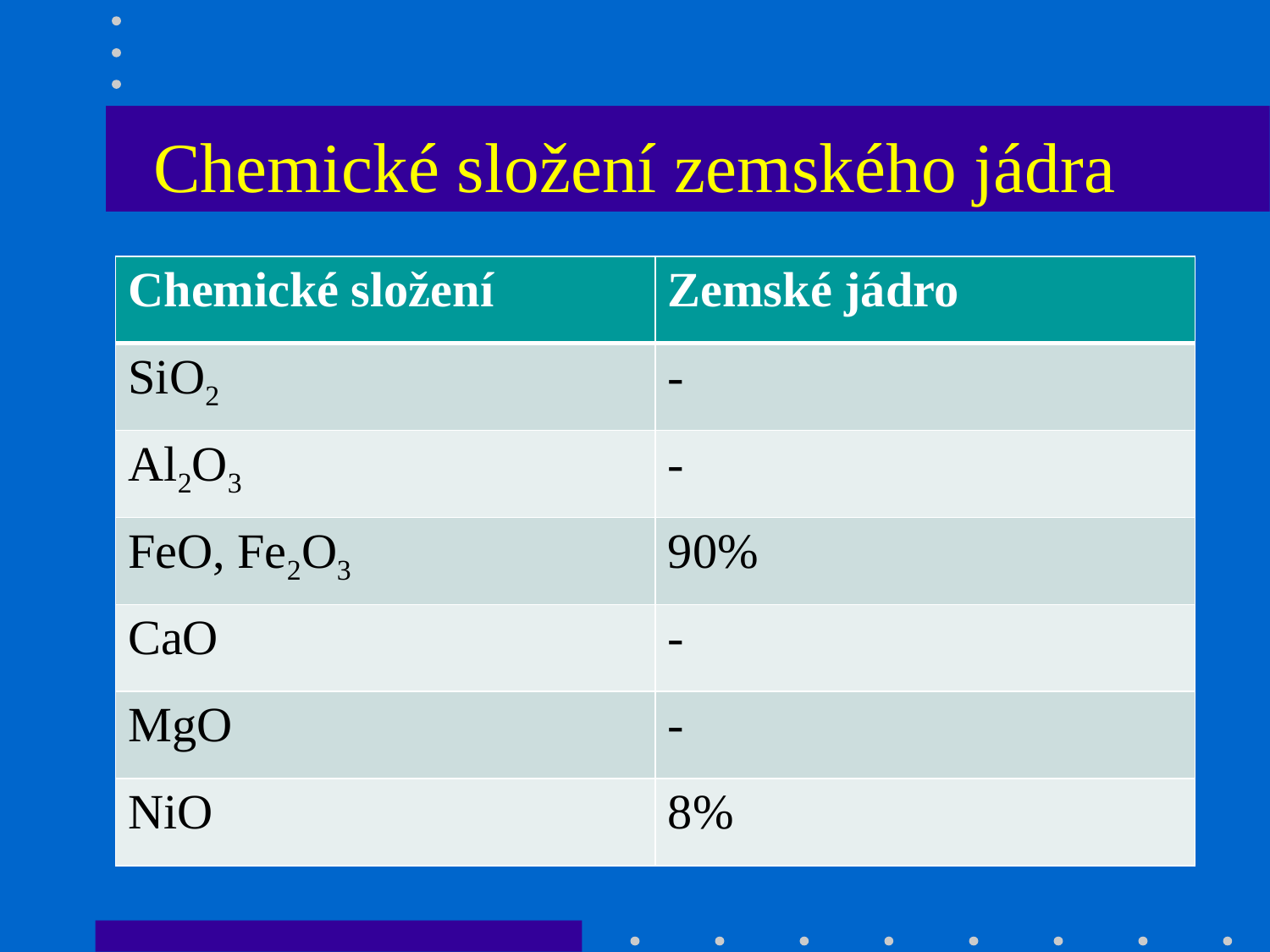

# Chemické složení zemského jádra
| Chemické složení | Zemské jádro |
| --- | --- |
| SiO2 | - |
| Al2O3 | - |
| FeO, Fe2O3 | 90% |
| CaO | - |
| MgO | - |
| NiO | 8% |